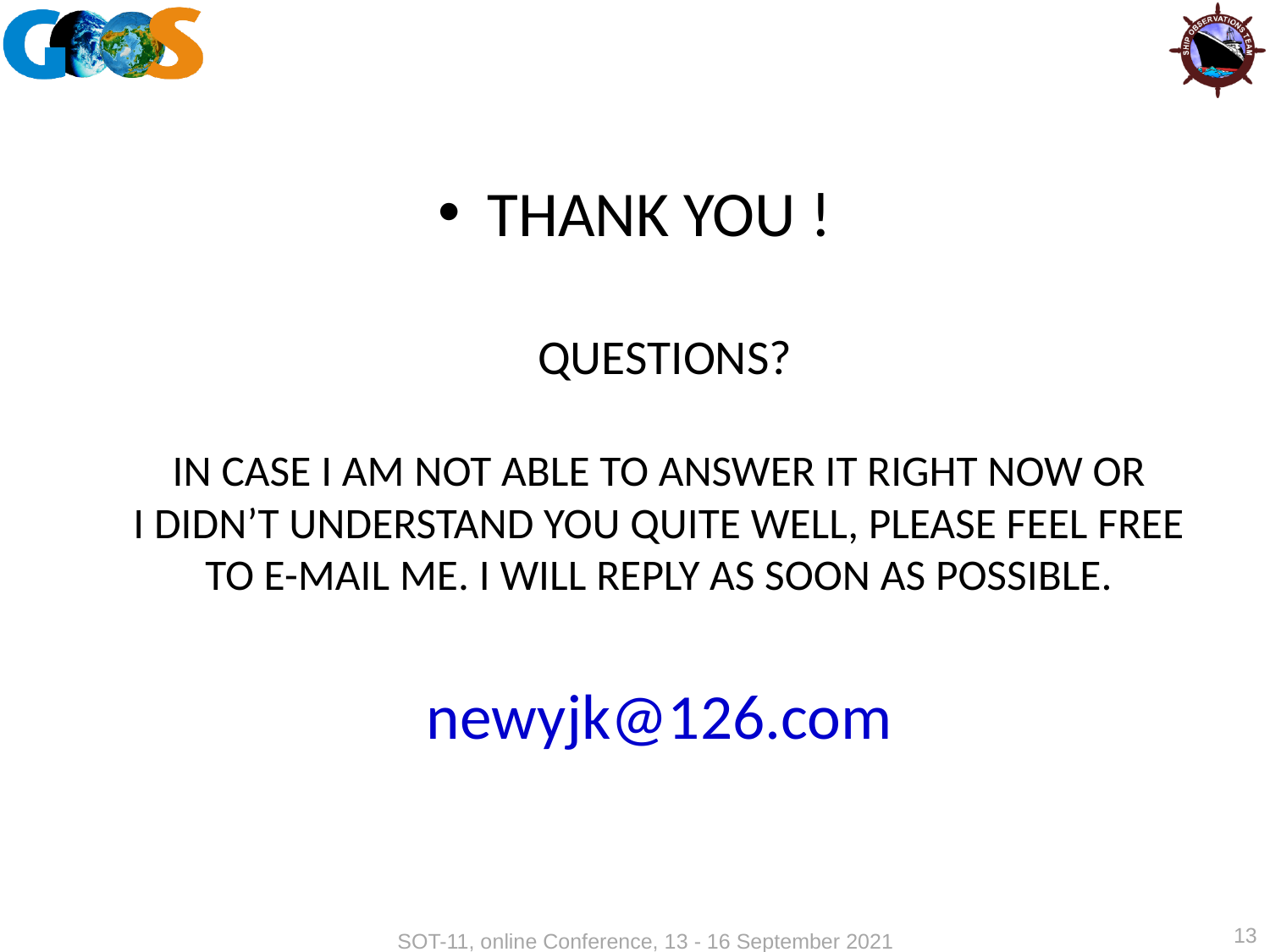

THANK YOU !
 QUESTIONS?
IN CASE I AM NOT ABLE TO ANSWER IT RIGHT NOW OR
I DIDN’T UNDERSTAND YOU QUITE WELL, PLEASE FEEL FREE TO E-MAIL ME. I WILL REPLY AS SOON AS POSSIBLE.
newyjk@126.com
13